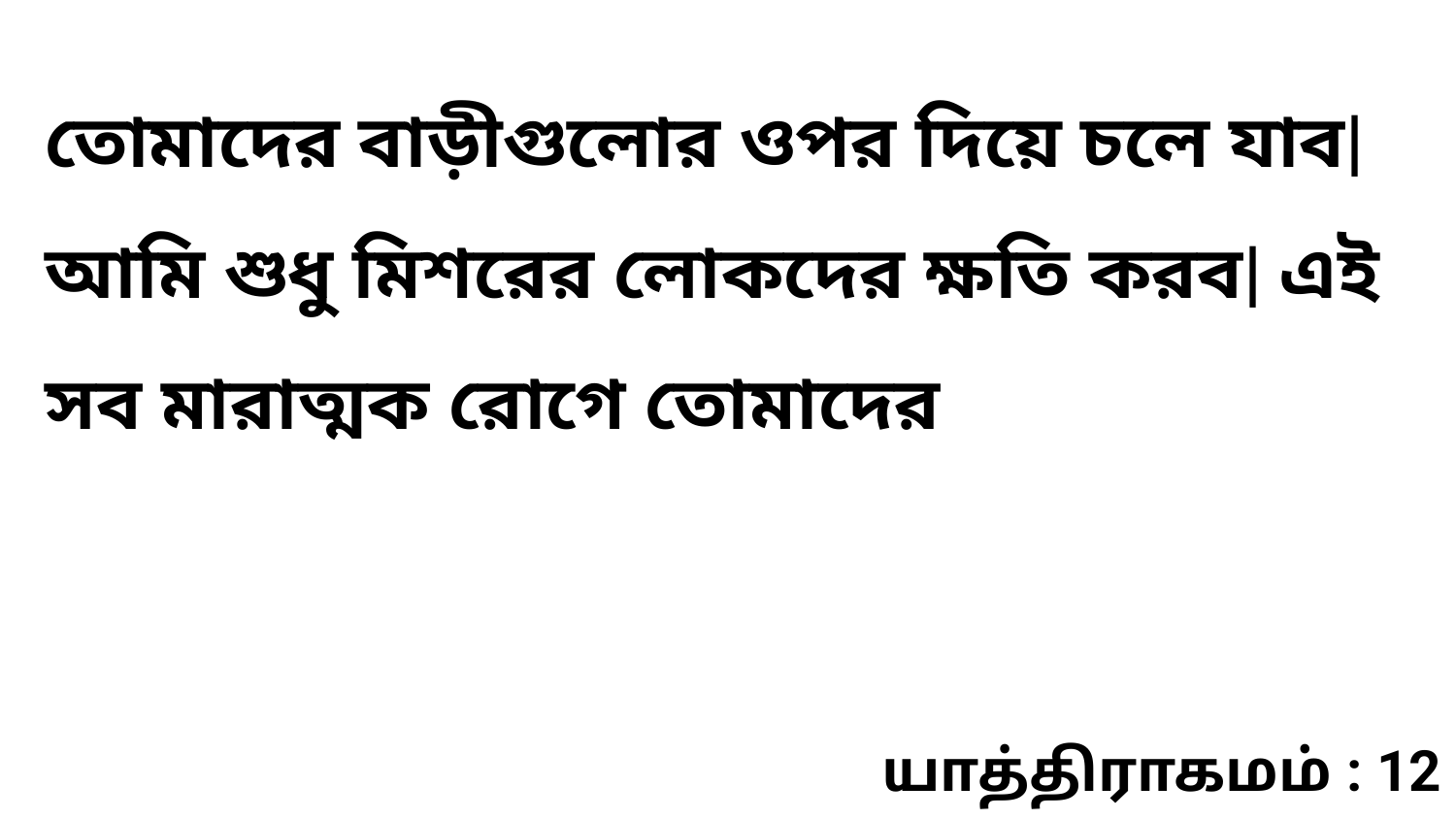

তোমাদের বাড়ীগুলোর ওপর দিয়ে চলে যাব| আমি শুধু মিশরের লোকদের ক্ষতি করব| এই সব মারাত্মক রোগে তোমাদের
யாத்திராகமம் : 12